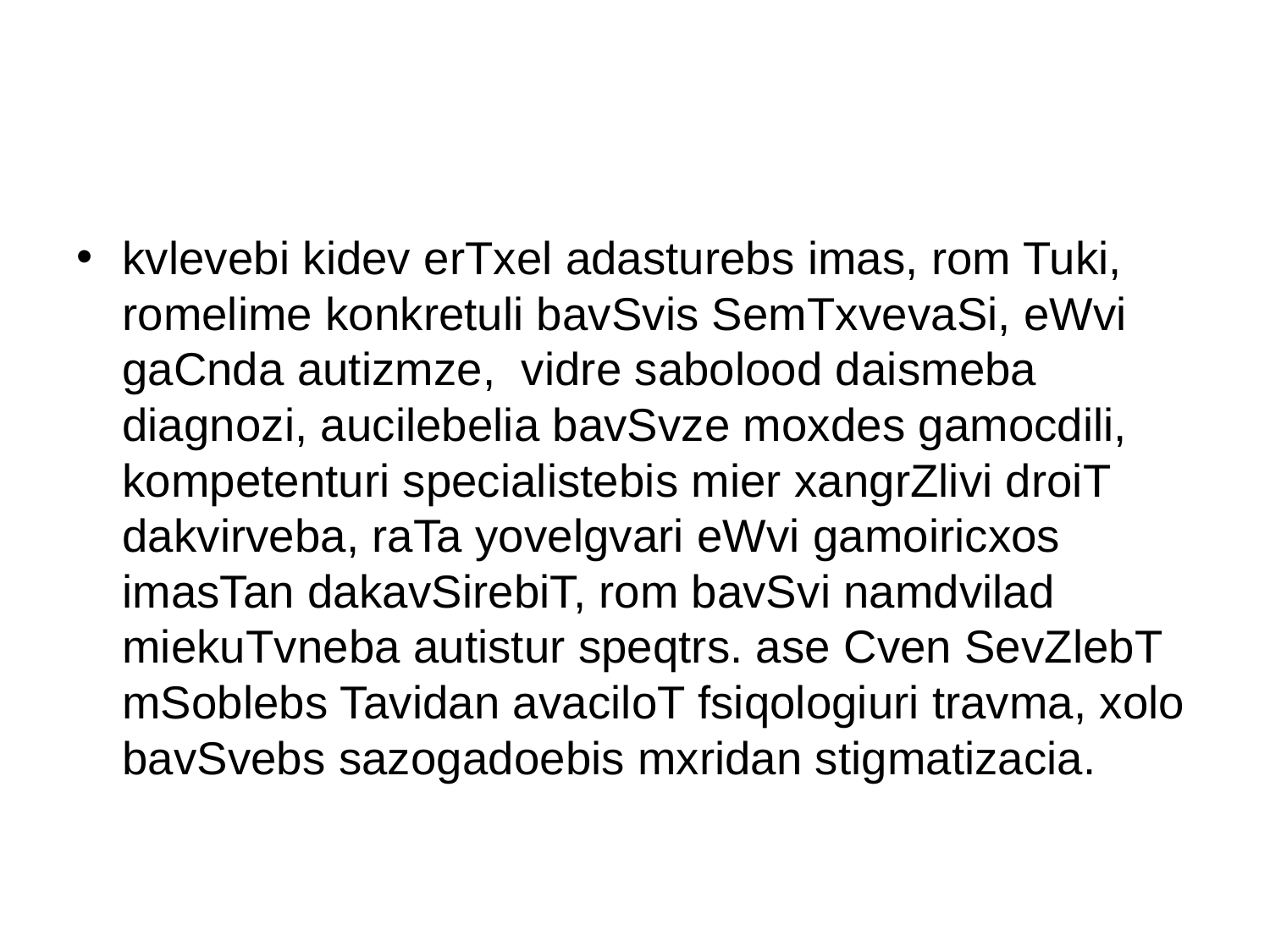

#
kvlevebi kidev erTxel adasturebs imas, rom Tuki, romelime konkretuli bavSvis SemTxvevaSi, eWvi gaCnda autizmze,  vidre sabolood daismeba diagnozi, aucilebelia bavSvze moxdes gamocdili, kompetenturi specialistebis mier xangrZlivi droiT dakvirveba, raTa yovelgvari eWvi gamoiricxos imasTan dakavSirebiT, rom bavSvi namdvilad miekuTvneba autistur speqtrs. ase Cven SevZlebT mSoblebs Tavidan avaciloT fsiqologiuri travma, xolo bavSvebs sazogadoebis mxridan stigmatizacia.